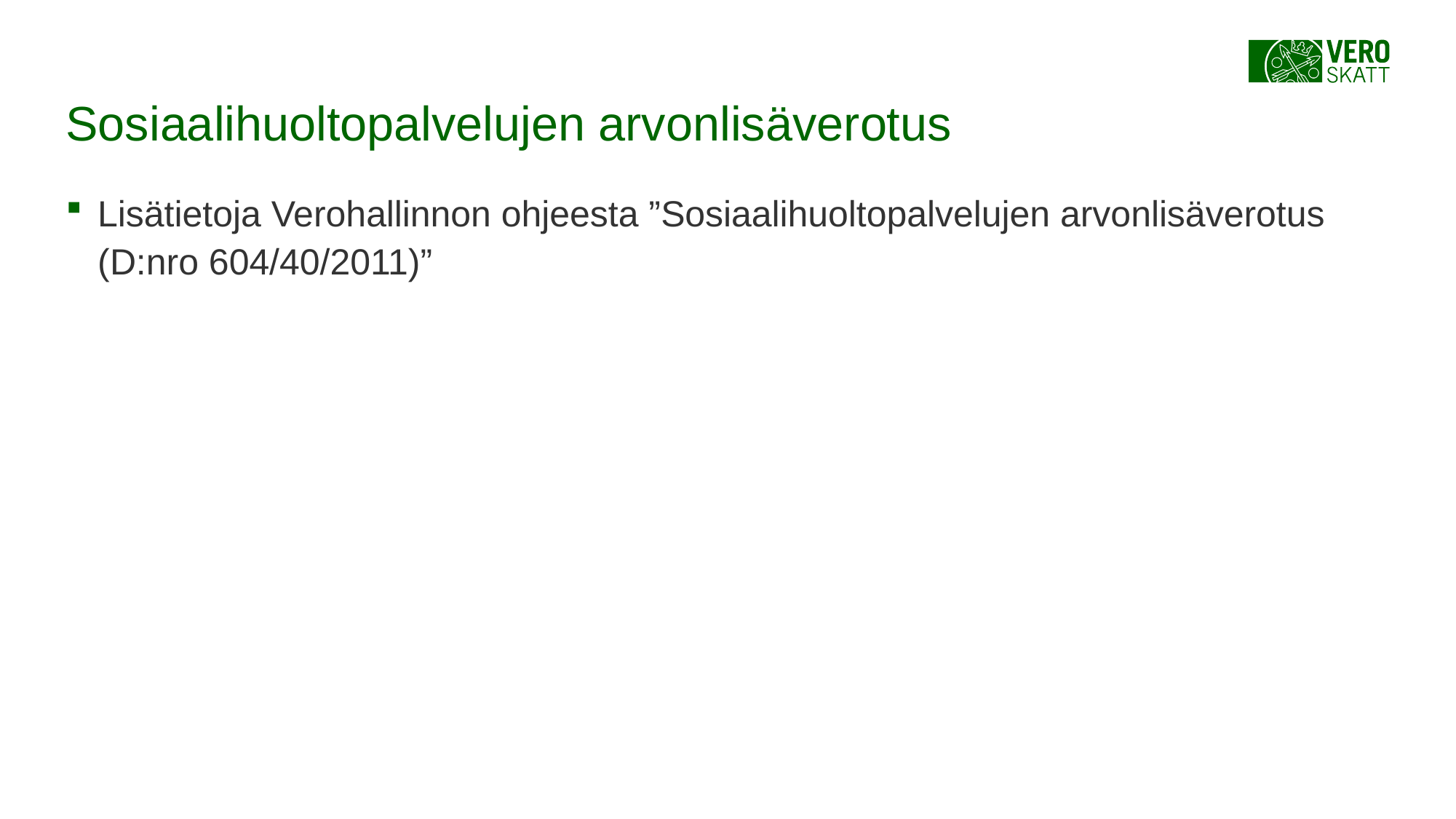

# Sosiaalihuoltopalvelujen arvonlisäverotus
Lisätietoja Verohallinnon ohjeesta ”Sosiaalihuoltopalvelujen arvonlisäverotus (D:nro 604/40/2011)”